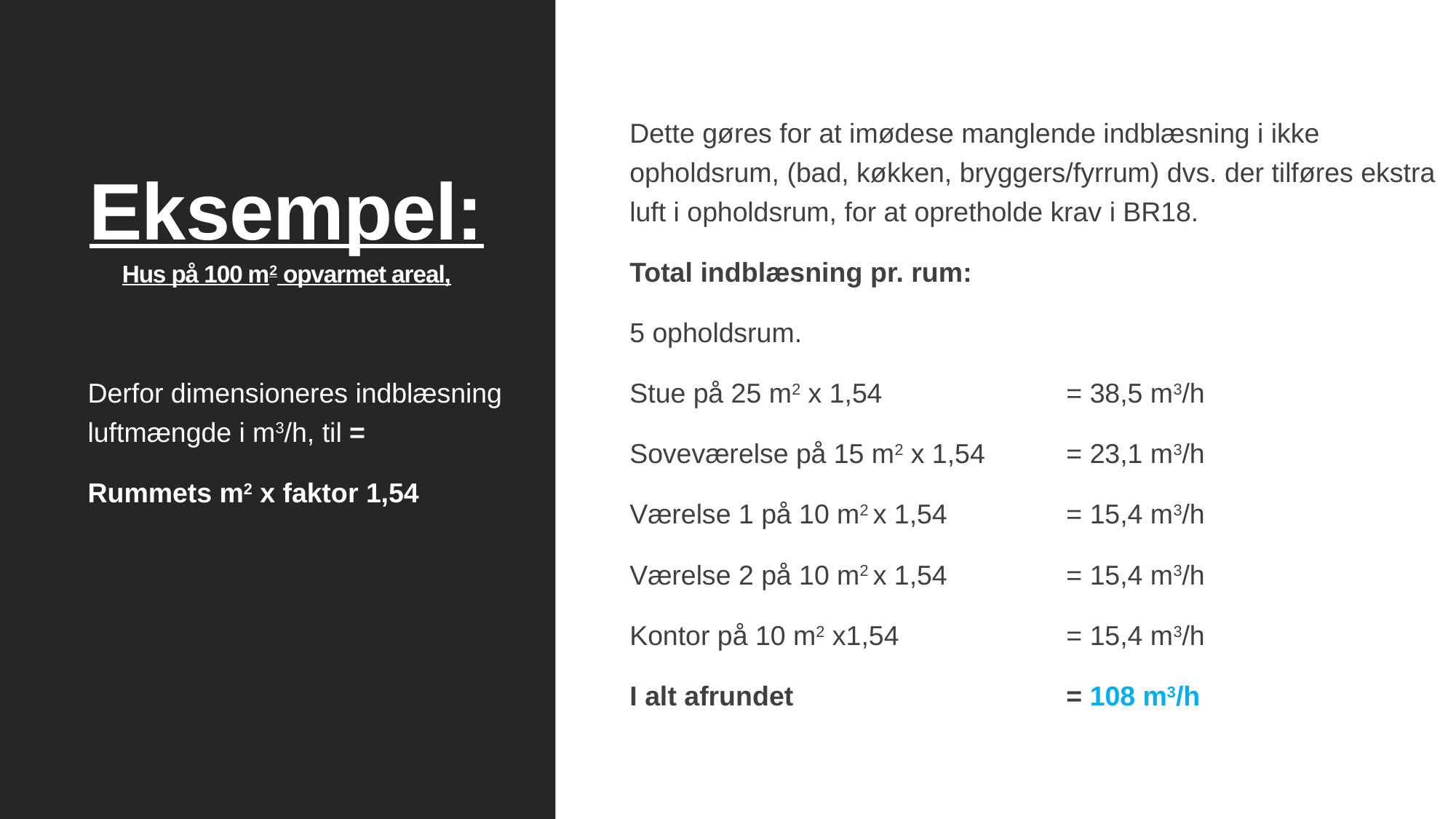

# Eksempel: Hus på 100 m2 opvarmet areal,
Dette gøres for at imødese manglende indblæsning i ikke opholdsrum, (bad, køkken, bryggers/fyrrum) dvs. der tilføres ekstra luft i opholdsrum, for at opretholde krav i BR18.
Total indblæsning pr. rum:
5 opholdsrum.
Stue på 25 m2 x 1,54		= 38,5 m3/h
Soveværelse på 15 m2 x 1,54	= 23,1 m3/h
Værelse 1 på 10 m2 x 1,54		= 15,4 m3/h
Værelse 2 på 10 m2 x 1,54		= 15,4 m3/h
Kontor på 10 m2 x1,54		= 15,4 m3/h
I alt afrundet 			= 108 m3/h
Derfor dimensioneres indblæsning luftmængde i m3/h, til =
Rummets m2 x faktor 1,54